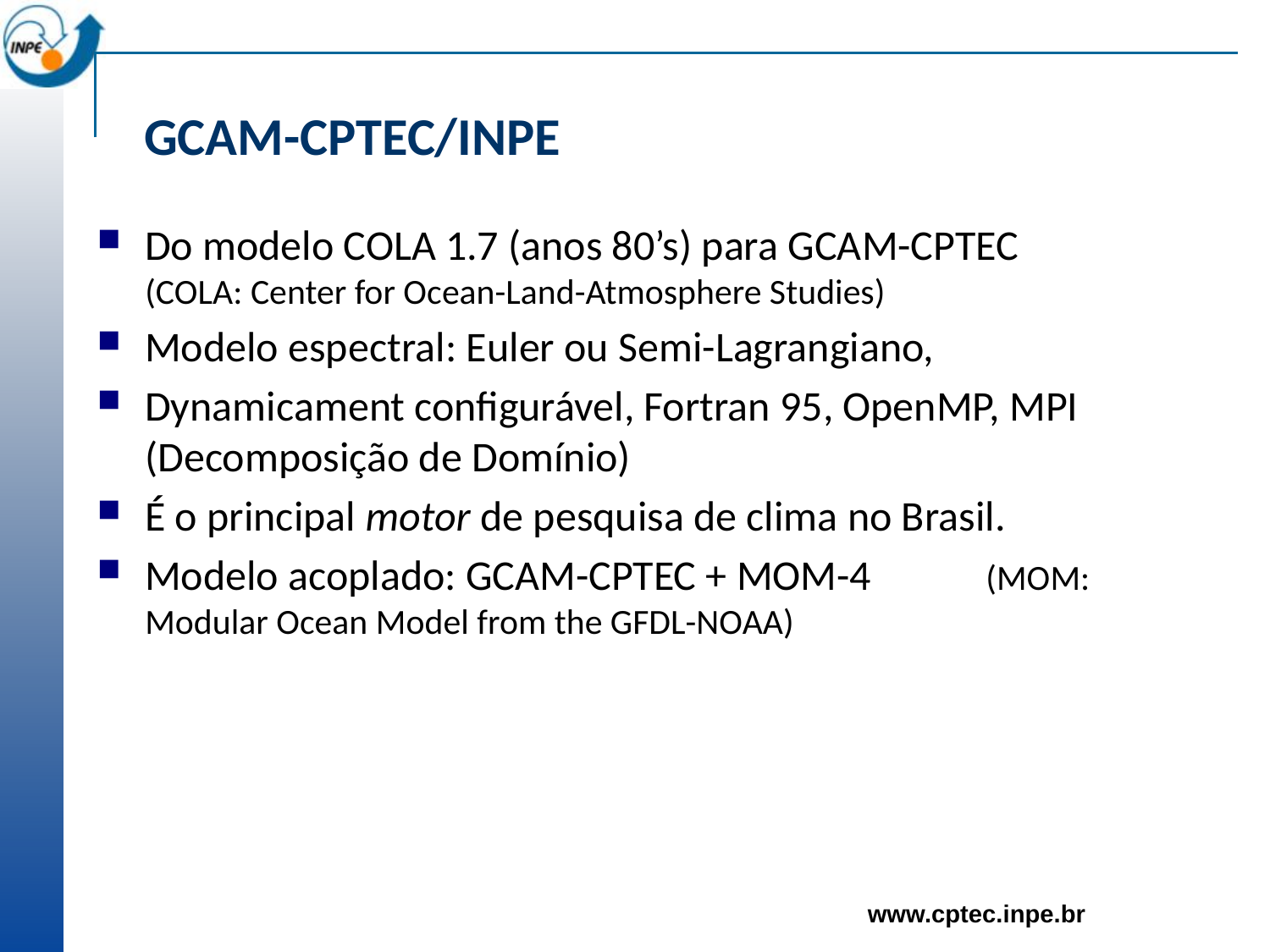

# GCAM-CPTEC/INPE
Do modelo COLA 1.7 (anos 80’s) para GCAM-CPTEC                   (COLA: Center for Ocean-Land-Atmosphere Studies)
Modelo espectral: Euler ou Semi-Lagrangiano,
Dynamicament configurável, Fortran 95, OpenMP, MPI (Decomposição de Domínio)
É o principal motor de pesquisa de clima no Brasil.
Modelo acoplado: GCAM-CPTEC + MOM-4            (MOM: Modular Ocean Model from the GFDL-NOAA)
www.cptec.inpe.br